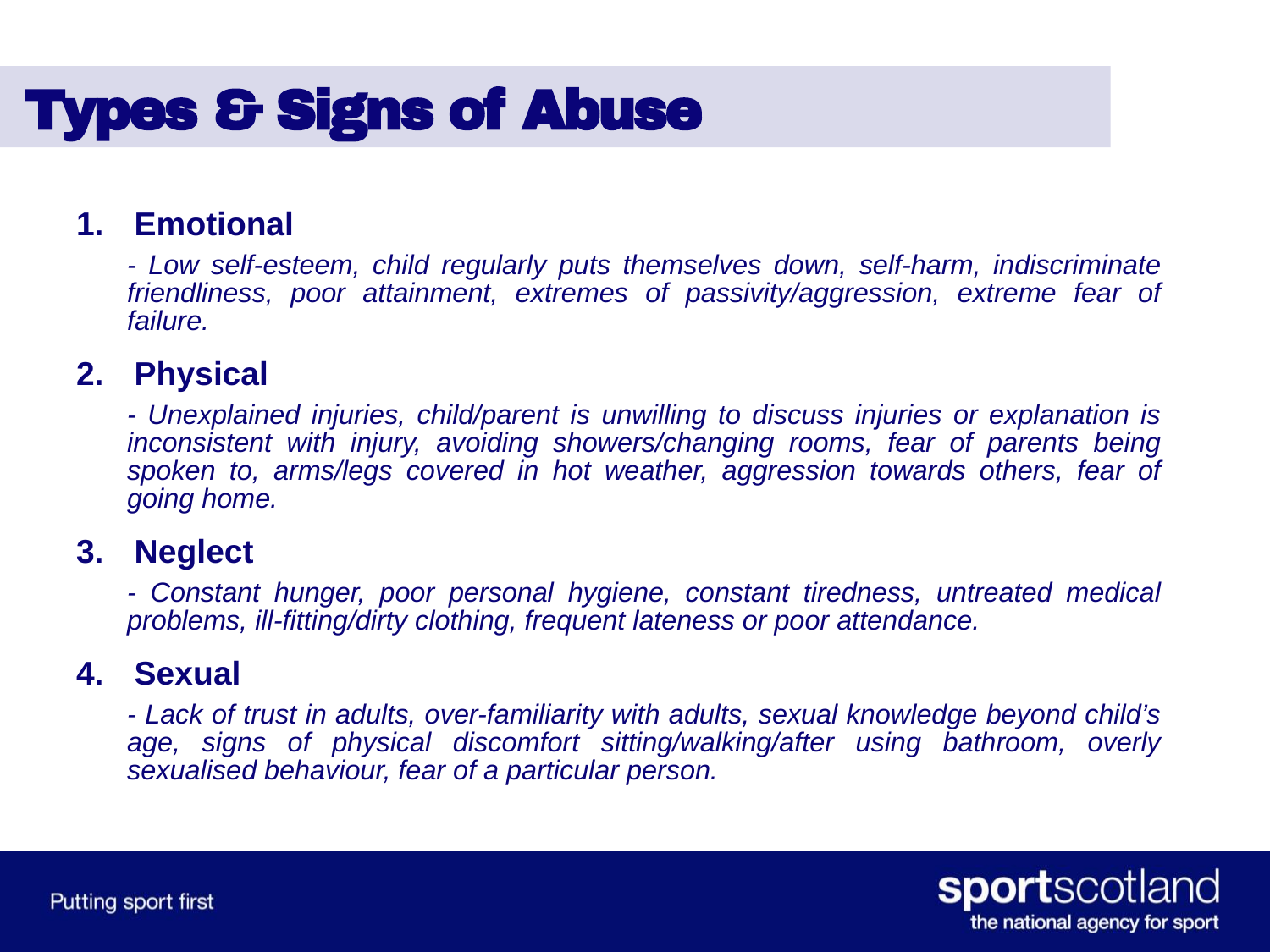

# Types & Signs of Abuse
Emotional
- Low self-esteem, child regularly puts themselves down, self-harm, indiscriminate friendliness, poor attainment, extremes of passivity/aggression, extreme fear of failure.
Physical
- Unexplained injuries, child/parent is unwilling to discuss injuries or explanation is inconsistent with injury, avoiding showers/changing rooms, fear of parents being spoken to, arms/legs covered in hot weather, aggression towards others, fear of going home.
Neglect
- Constant hunger, poor personal hygiene, constant tiredness, untreated medical problems, ill-fitting/dirty clothing, frequent lateness or poor attendance.
Sexual
- Lack of trust in adults, over-familiarity with adults, sexual knowledge beyond child’s age, signs of physical discomfort sitting/walking/after using bathroom, overly sexualised behaviour, fear of a particular person.